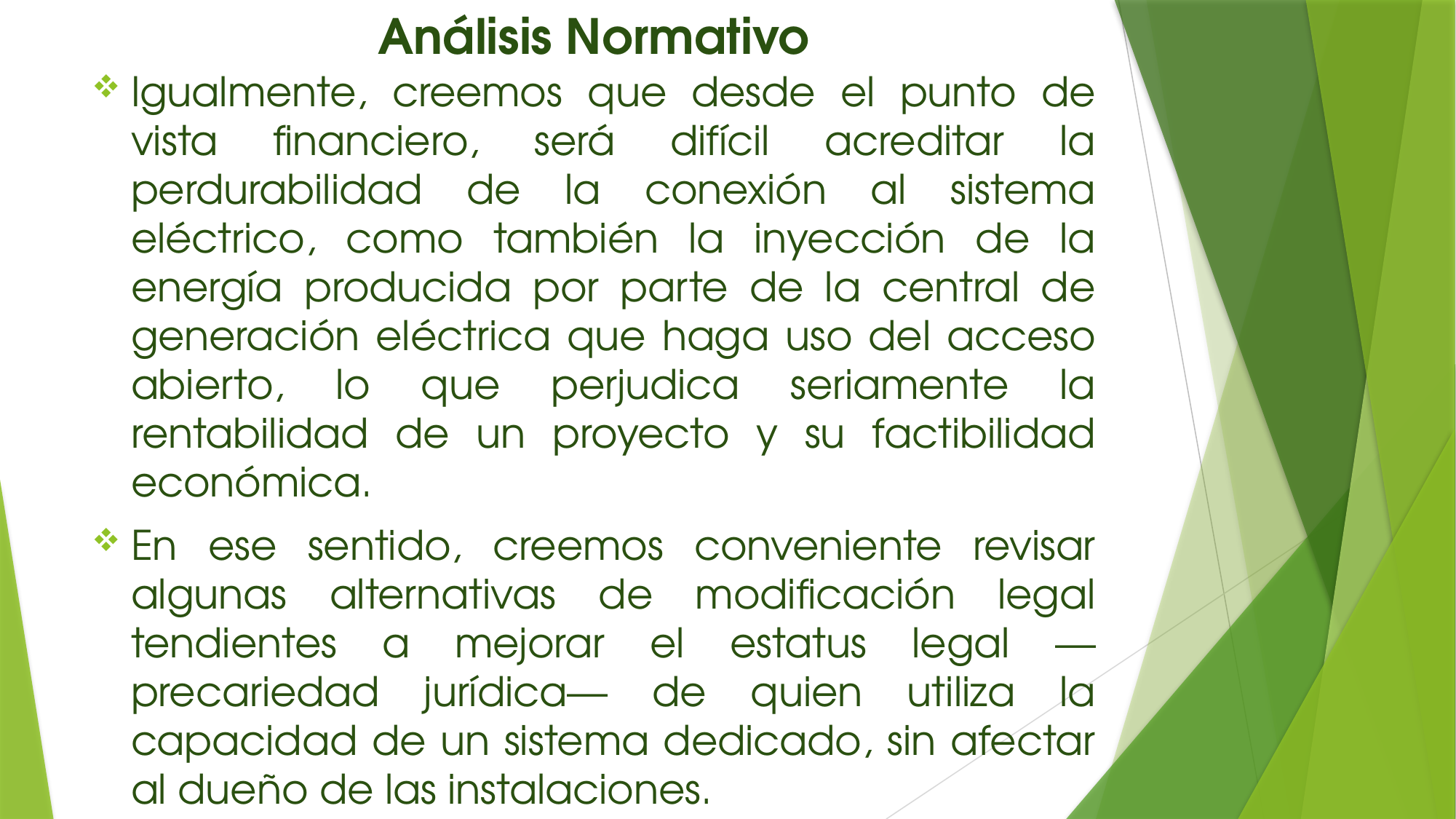

# Análisis Normativo
Igualmente, creemos que desde el punto de vista financiero, será difícil acreditar la perdurabilidad de la conexión al sistema eléctrico, como también la inyección de la energía producida por parte de la central de generación eléctrica que haga uso del acceso abierto, lo que perjudica seriamente la rentabilidad de un proyecto y su factibilidad económica.
En ese sentido, creemos conveniente revisar algunas alternativas de modificación legal tendientes a mejorar el estatus legal —precariedad jurídica— de quien utiliza la capacidad de un sistema dedicado, sin afectar al dueño de las instalaciones.